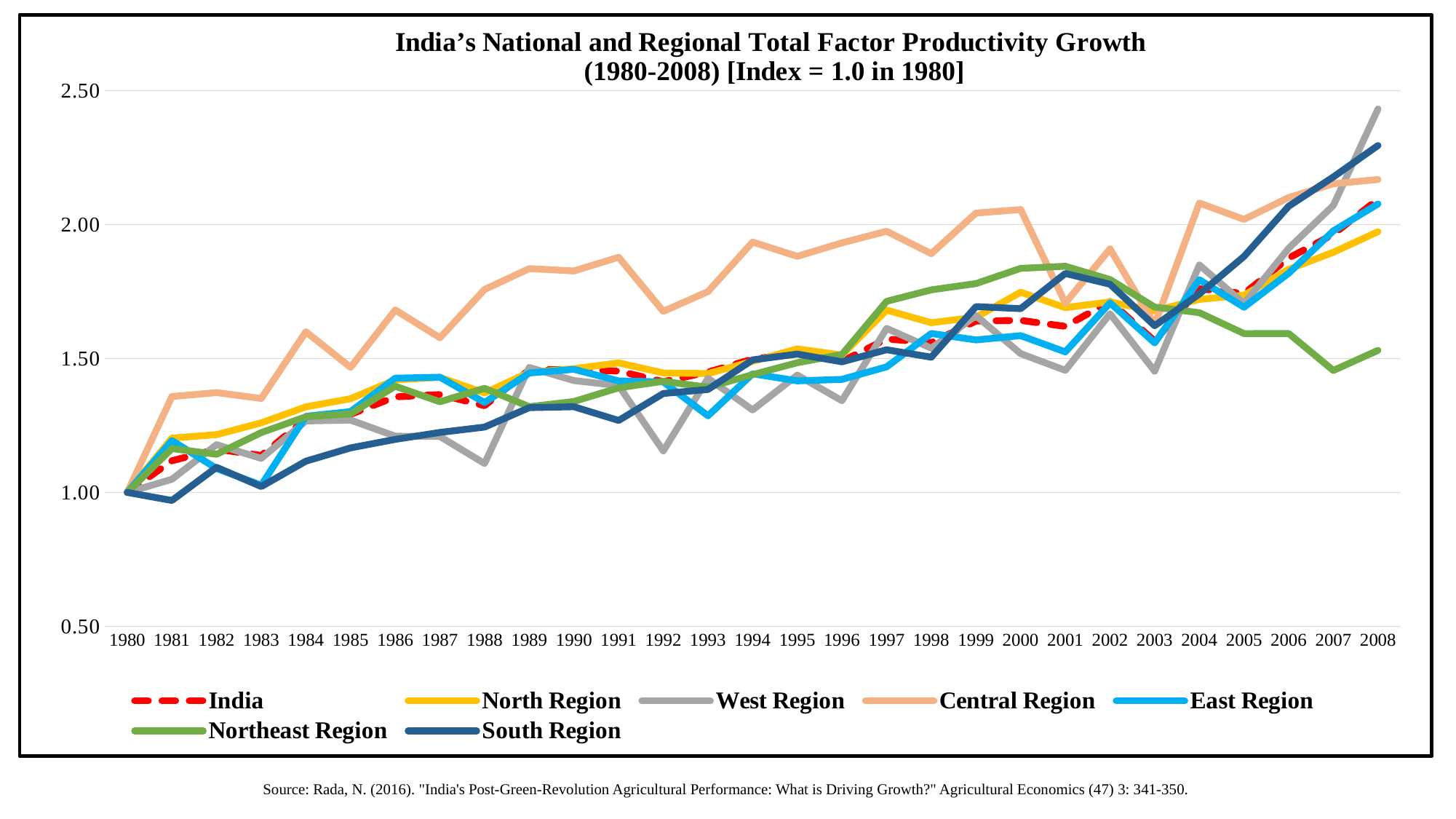

### Chart: India’s National and Regional Total Factor Productivity Growth
(1980-2008) [Index = 1.0 in 1980]

| Category | India | North Region | West Region | Central Region | East Region | Northeast Region | South Region |
|---|---|---|---|---|---|---|---|
| 1980 | 1.0 | 1.0 | 1.0 | 1.0 | 1.0 | 1.0 | 1.0 |
| 1981 | 1.11813924919761 | 1.202865212568601 | 1.049011501436504 | 1.357902640781055 | 1.193830788018056 | 1.163826636082073 | 0.969933922516472 |
| 1982 | 1.161697876635257 | 1.21564506293422 | 1.178247857330363 | 1.372780279778046 | 1.089313736143378 | 1.142406262764895 | 1.093739100070324 |
| 1983 | 1.137951733142079 | 1.259816360982418 | 1.127214895371994 | 1.35074878562009 | 1.026959728642013 | 1.223399774131543 | 1.022033904310885 |
| 1984 | 1.273977993736566 | 1.319559188344679 | 1.26676338855053 | 1.599841654437947 | 1.284286447335442 | 1.282545442698914 | 1.116699133951997 |
| 1985 | 1.291517737884921 | 1.349947454880543 | 1.269964389815654 | 1.466994843170014 | 1.30189223533442 | 1.293388702384538 | 1.166345356874896 |
| 1986 | 1.3567315108321 | 1.420280223223012 | 1.21011062137533 | 1.681407523322124 | 1.426623825520271 | 1.396575868136294 | 1.198141149181294 |
| 1987 | 1.365364578934073 | 1.429540709877631 | 1.208836817952888 | 1.577346510358836 | 1.430138989217513 | 1.338575853152047 | 1.223925875808906 |
| 1988 | 1.323822508798736 | 1.371336109208503 | 1.108046111118694 | 1.757816929872995 | 1.335598064993252 | 1.388704625667275 | 1.24402877568743 |
| 1989 | 1.457520933191728 | 1.448358020362241 | 1.466506677741753 | 1.835595577980972 | 1.445848256117995 | 1.320012972502537 | 1.316575621827163 |
| 1990 | 1.458997198020157 | 1.461930816778157 | 1.417595357175587 | 1.826907142964005 | 1.459727019450052 | 1.339697021750062 | 1.319786008523627 |
| 1991 | 1.4529991518707 | 1.483544207760012 | 1.398787426899284 | 1.877953227801615 | 1.416344929477062 | 1.390450062217438 | 1.268770560386672 |
| 1992 | 1.413574842246614 | 1.44617052493363 | 1.154785107250112 | 1.676024277108019 | 1.41262196866909 | 1.414930792940158 | 1.369335522624954 |
| 1993 | 1.449271365100382 | 1.443799165517808 | 1.426144344308884 | 1.749967192636332 | 1.285941996296224 | 1.39257361896862 | 1.384439848476175 |
| 1994 | 1.497667123113404 | 1.489422417506818 | 1.308001399351789 | 1.934741193957014 | 1.443057164345776 | 1.439829694494186 | 1.494810730600737 |
| 1995 | 1.520213142604732 | 1.535828282346187 | 1.43811180679474 | 1.881406575739906 | 1.416540249094242 | 1.484295372774785 | 1.516545836321473 |
| 1996 | 1.489221308079649 | 1.512684382618524 | 1.342585949785082 | 1.931839105245619 | 1.422115541795154 | 1.515075266085776 | 1.487626697243143 |
| 1997 | 1.572747590209211 | 1.680749651546548 | 1.612622584927261 | 1.975055843764301 | 1.46873787785031 | 1.713560032366956 | 1.532743251970835 |
| 1998 | 1.559678369060964 | 1.633589511741614 | 1.538445672320949 | 1.891439326714381 | 1.593362610691436 | 1.75629775938645 | 1.504927013194338 |
| 1999 | 1.639720514182964 | 1.654048486175826 | 1.659844002988097 | 2.042939715585619 | 1.569203613424678 | 1.779658274918974 | 1.693772120713628 |
| 2000 | 1.642204225802371 | 1.747504090427809 | 1.518176529815236 | 2.056016481978113 | 1.585368581137856 | 1.836516794529594 | 1.686286636484709 |
| 2001 | 1.620010634918413 | 1.689854206271155 | 1.455839031448113 | 1.706822210766398 | 1.524656524287913 | 1.844377725127668 | 1.817608516483216 |
| 2002 | 1.712890927955622 | 1.711108276693043 | 1.666892663995868 | 1.909315629589716 | 1.707619876544228 | 1.7947102848003 | 1.777283167915688 |
| 2003 | 1.565117749498807 | 1.677944713916447 | 1.452650344009047 | 1.626498137316463 | 1.558243064003202 | 1.691950857064328 | 1.622302874101666 |
| 2004 | 1.760349962103246 | 1.720961182405289 | 1.849105423615071 | 2.080603748911666 | 1.794086580446273 | 1.671091376711078 | 1.740786868824668 |
| 2005 | 1.742560473030242 | 1.736243746396597 | 1.704988763604447 | 2.01927402335564 | 1.691434140863512 | 1.592999219257997 | 1.880917508120225 |
| 2006 | 1.874918897862569 | 1.832860090343555 | 1.911512374633751 | 2.101011628237698 | 1.818504321092174 | 1.593454521063296 | 2.068726106939934 |
| 2007 | 1.963715103604546 | 1.896656356789694 | 2.071595340300237 | 2.15241899686328 | 1.976368563574616 | 1.455349206744298 | 2.177894552554741 |
| 2008 | 2.094928016098528 | 1.973491679847244 | 2.431680960564074 | 2.16839225578464 | 2.077046752371338 | 1.53048835061833 | 2.295294814587965 |
Source: Rada, N. (2016). "India's Post-Green-Revolution Agricultural Performance: What is Driving Growth?" Agricultural Economics (47) 3: 341-350.